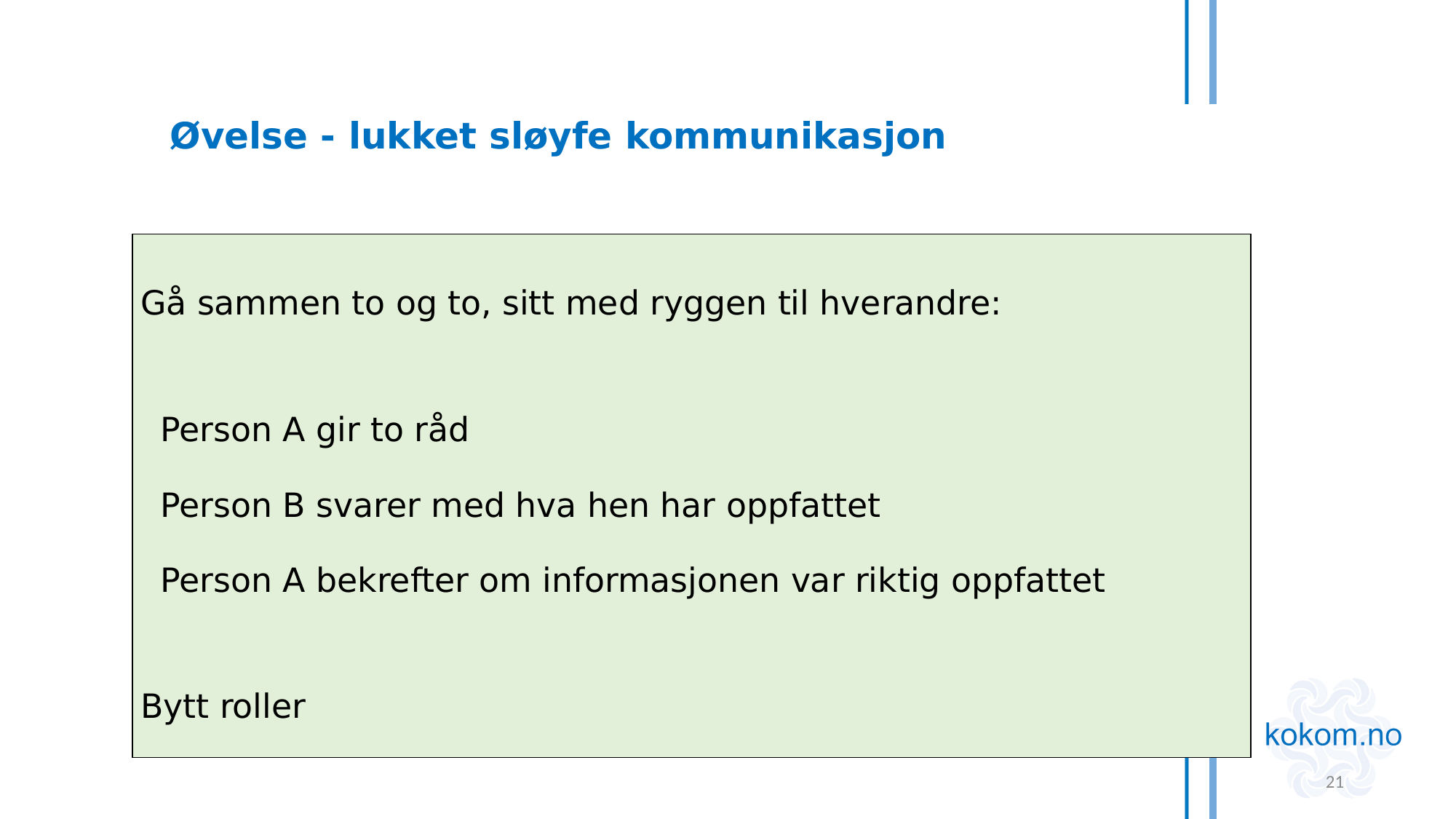

Øvelse - lukket sløyfe kommunikasjon

Gå sammen to og to, sitt med ryggen til hverandre:

Person A gir to råd
Person B svarer med hva hen har oppfattet
Person A bekrefter om informasjonen var riktig oppfattet

Bytt roller
21